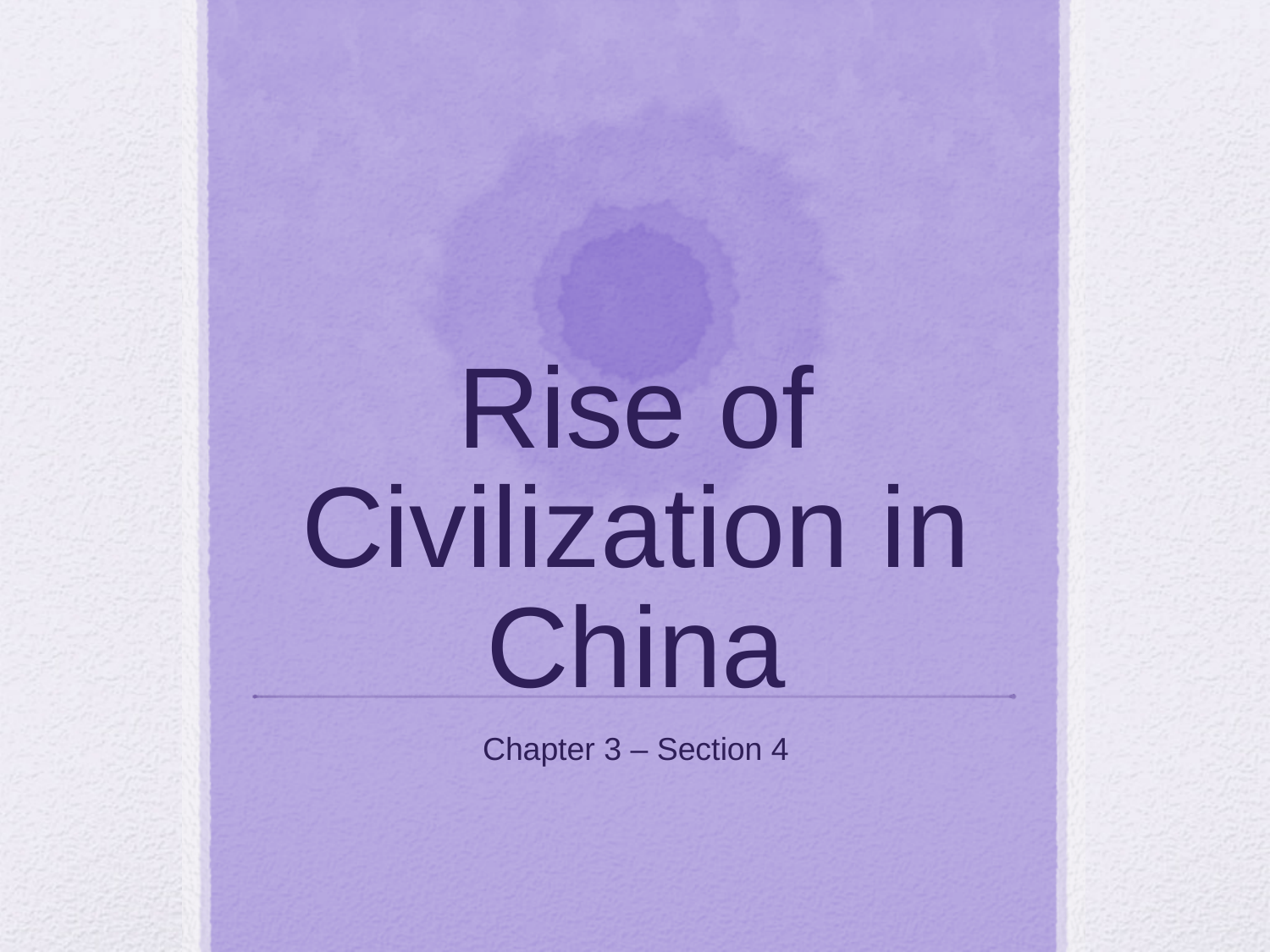

# Rise of Civilization in China
Chapter 3 – Section 4